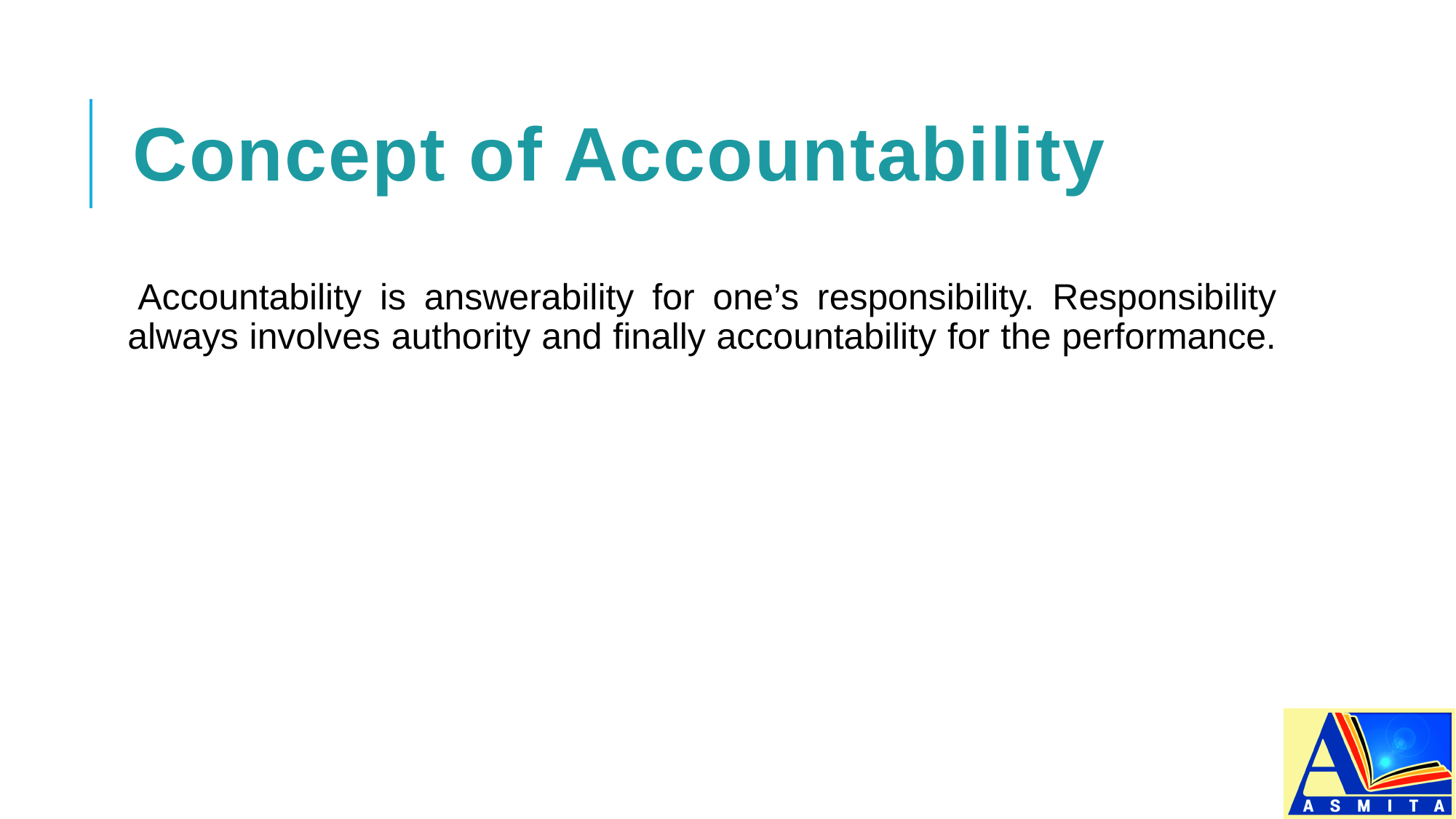

# Concept of Accountability
Accountability is answerability for one’s responsibility. Responsibility always involves authority and finally accountability for the performance.